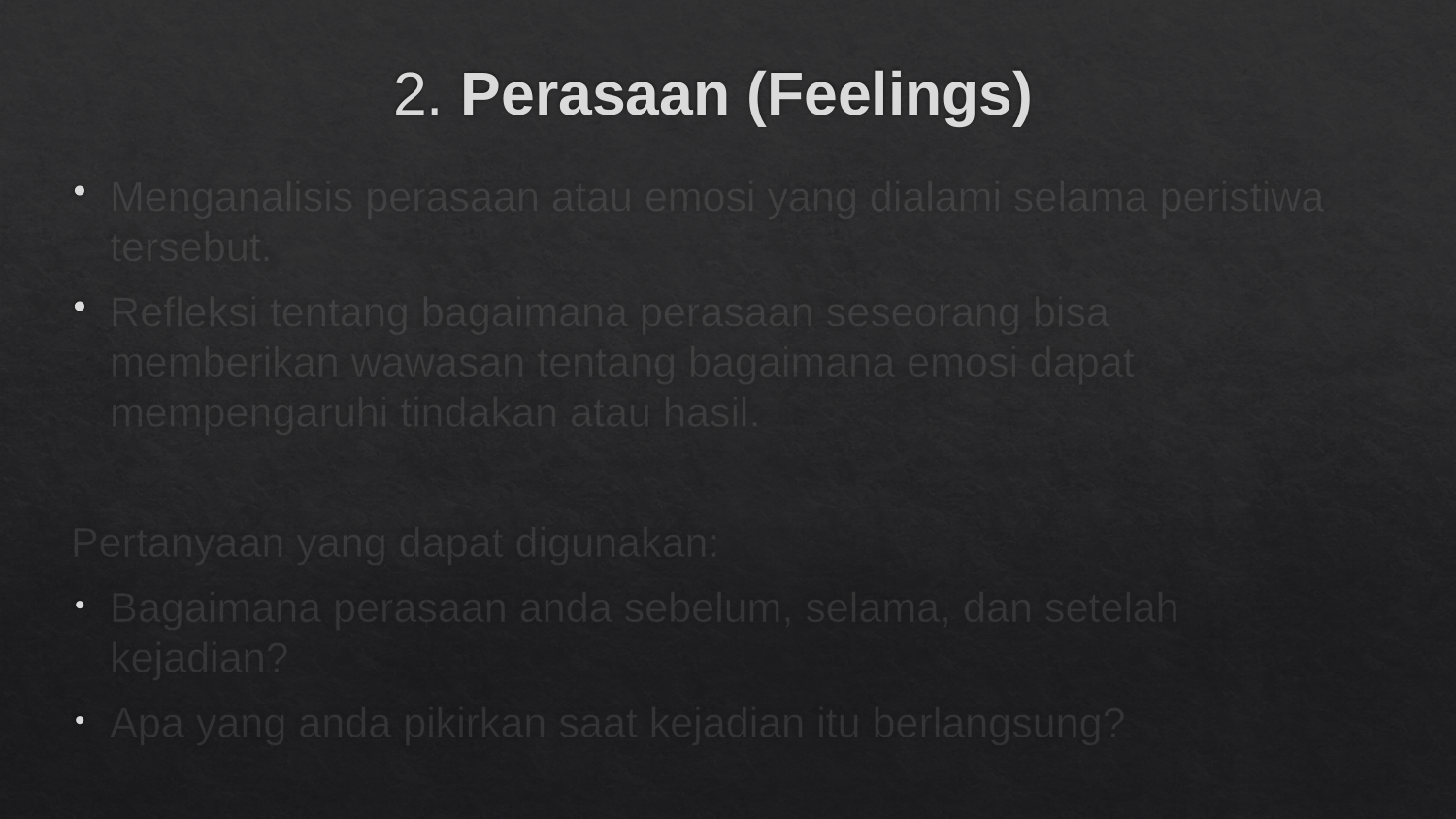

# 2. Perasaan (Feelings)
Menganalisis perasaan atau emosi yang dialami selama peristiwa tersebut.
Refleksi tentang bagaimana perasaan seseorang bisa memberikan wawasan tentang bagaimana emosi dapat mempengaruhi tindakan atau hasil.

Pertanyaan yang dapat digunakan:
Bagaimana perasaan anda sebelum, selama, dan setelah kejadian?
Apa yang anda pikirkan saat kejadian itu berlangsung?